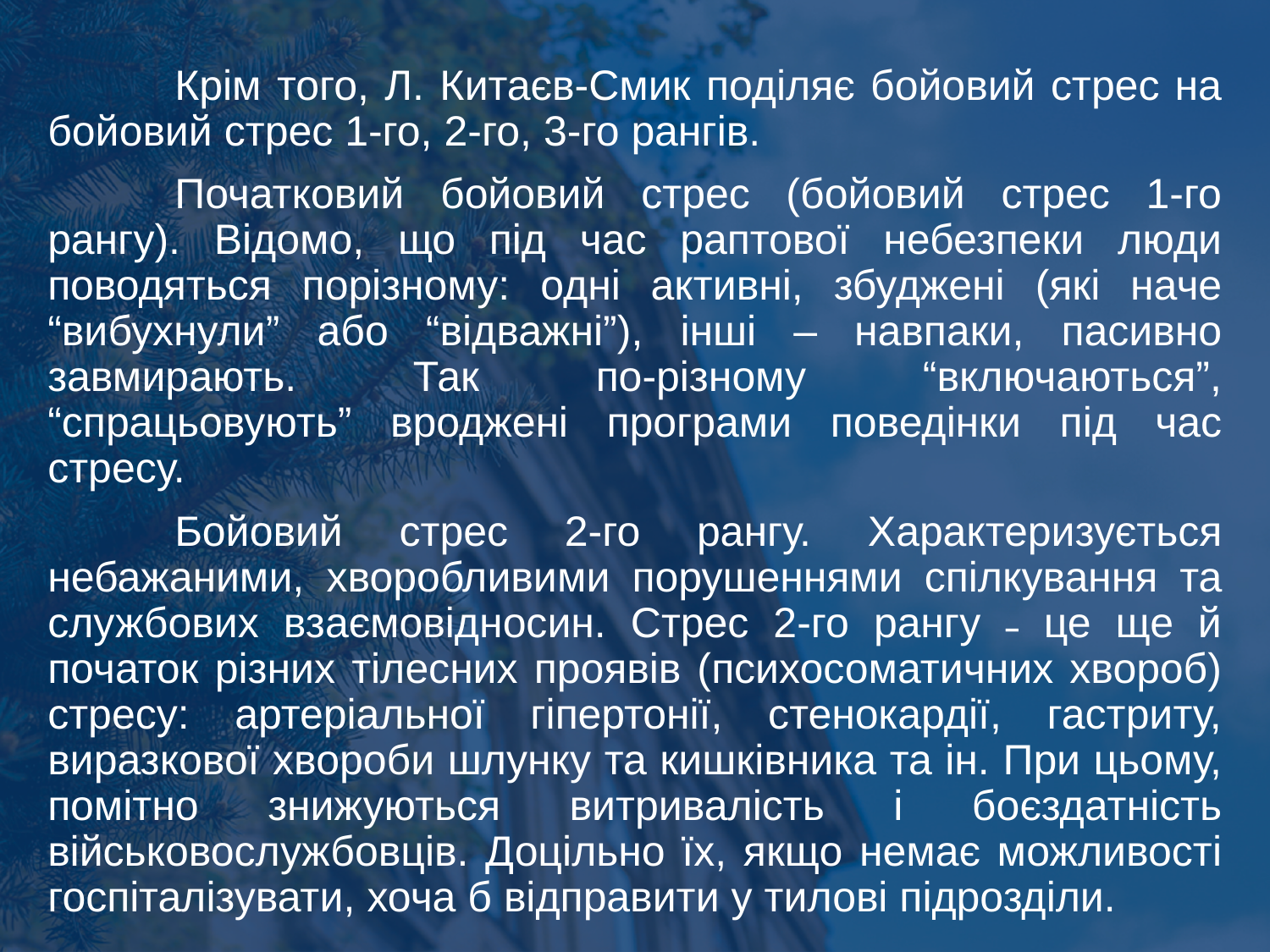

#
	Крім того, Л. Китаєв-Смик поділяє бойовий стрес на бойовий стрес 1-го, 2-го, 3-го рангів.
	Початковий бойовий стрес (бойовий стрес 1-го рангу). Відомо, що під час раптової небезпеки люди поводяться порізному: одні активні, збуджені (які наче “вибухнули” або “відважні”), інші – навпаки, пасивно завмирають. Так по-різному “включаються”, “спрацьовують” вроджені програми поведінки під час стресу.
	Бойовий стрес 2-го рангу. Характеризується небажаними, хворобливими порушеннями спілкування та службових взаємовідносин. Стрес 2-го рангу ˗ це ще й початок різних тілесних проявів (психосоматичних хвороб) стресу: артеріальної гіпертонії, стенокардії, гастриту, виразкової хвороби шлунку та кишківника та ін. При цьому, помітно знижуються витривалість і боєздатність військовослужбовців. Доцільно їх, якщо немає можливості госпіталізувати, хоча б відправити у тилові підрозділи.